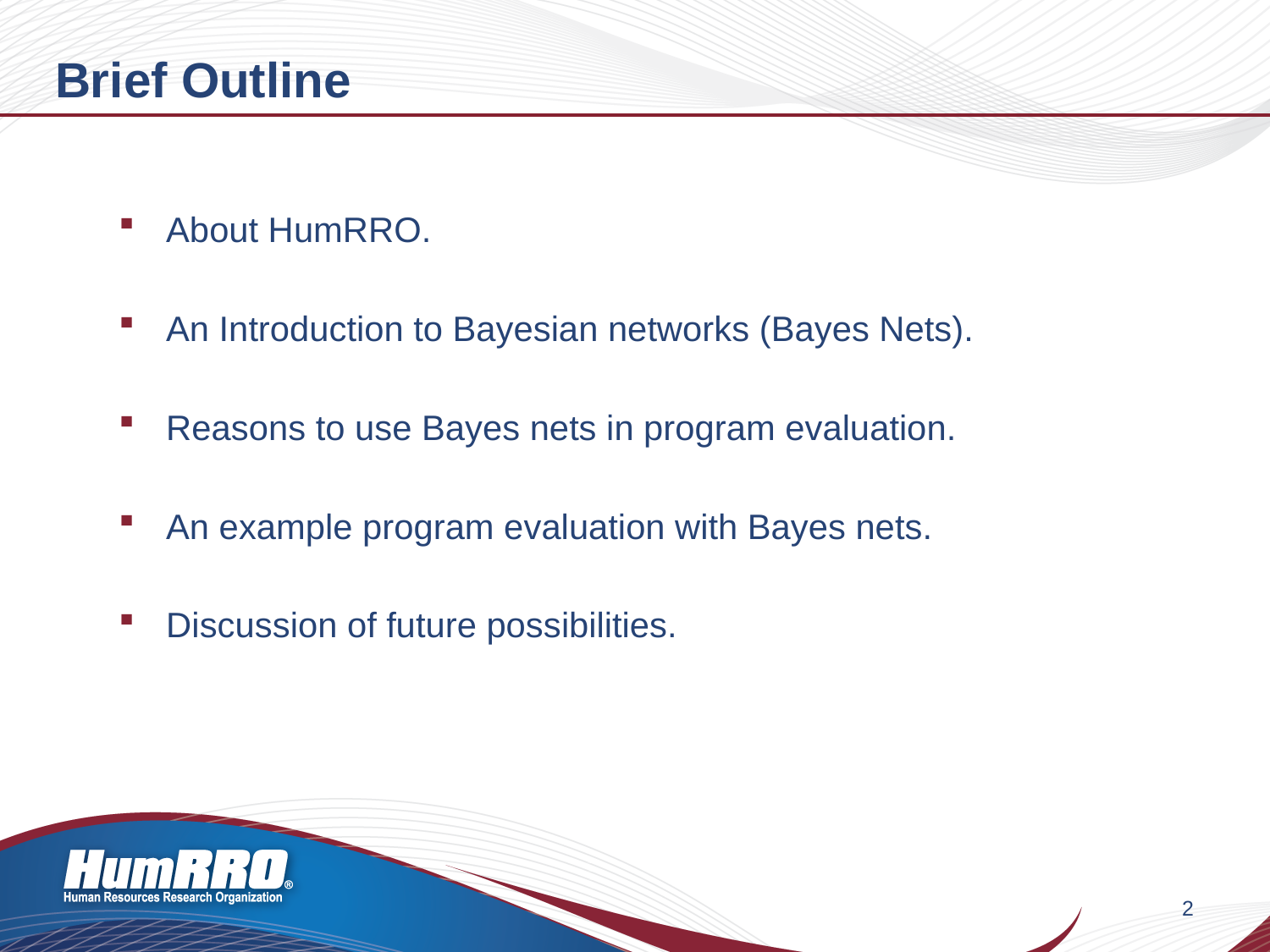

# Brief Outline
About HumRRO.

An Introduction to Bayesian networks (Bayes Nets).

Reasons to use Bayes nets in program evaluation.

An example program evaluation with Bayes nets.

Discussion of future possibilities.
2